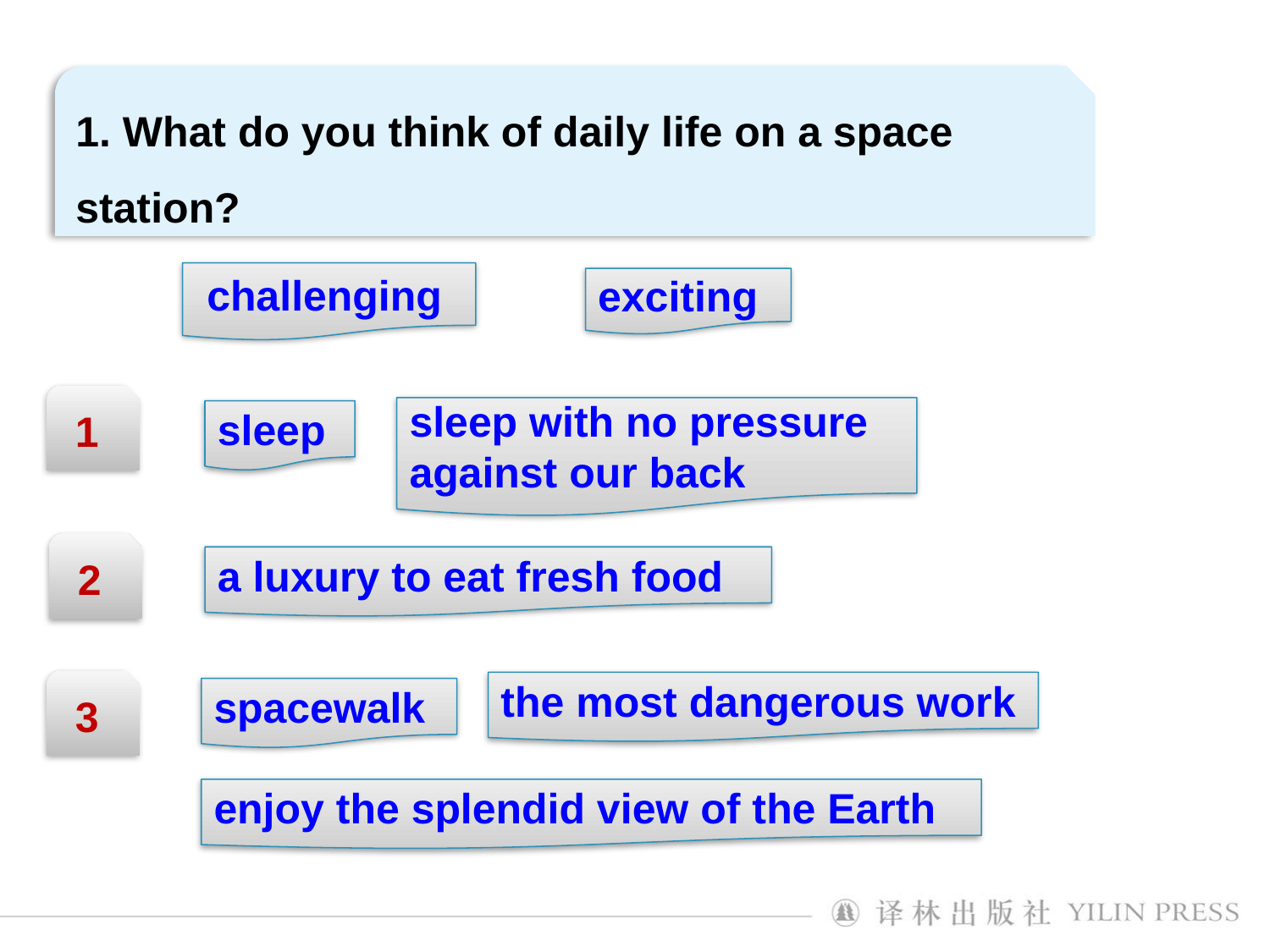

1. What do you think of daily life on a space station?
 challenging
exciting
 1
sleep with no pressure against our back
sleep
 2
a luxury to eat fresh food
 3
the most dangerous work
spacewalk
enjoy the splendid view of the Earth